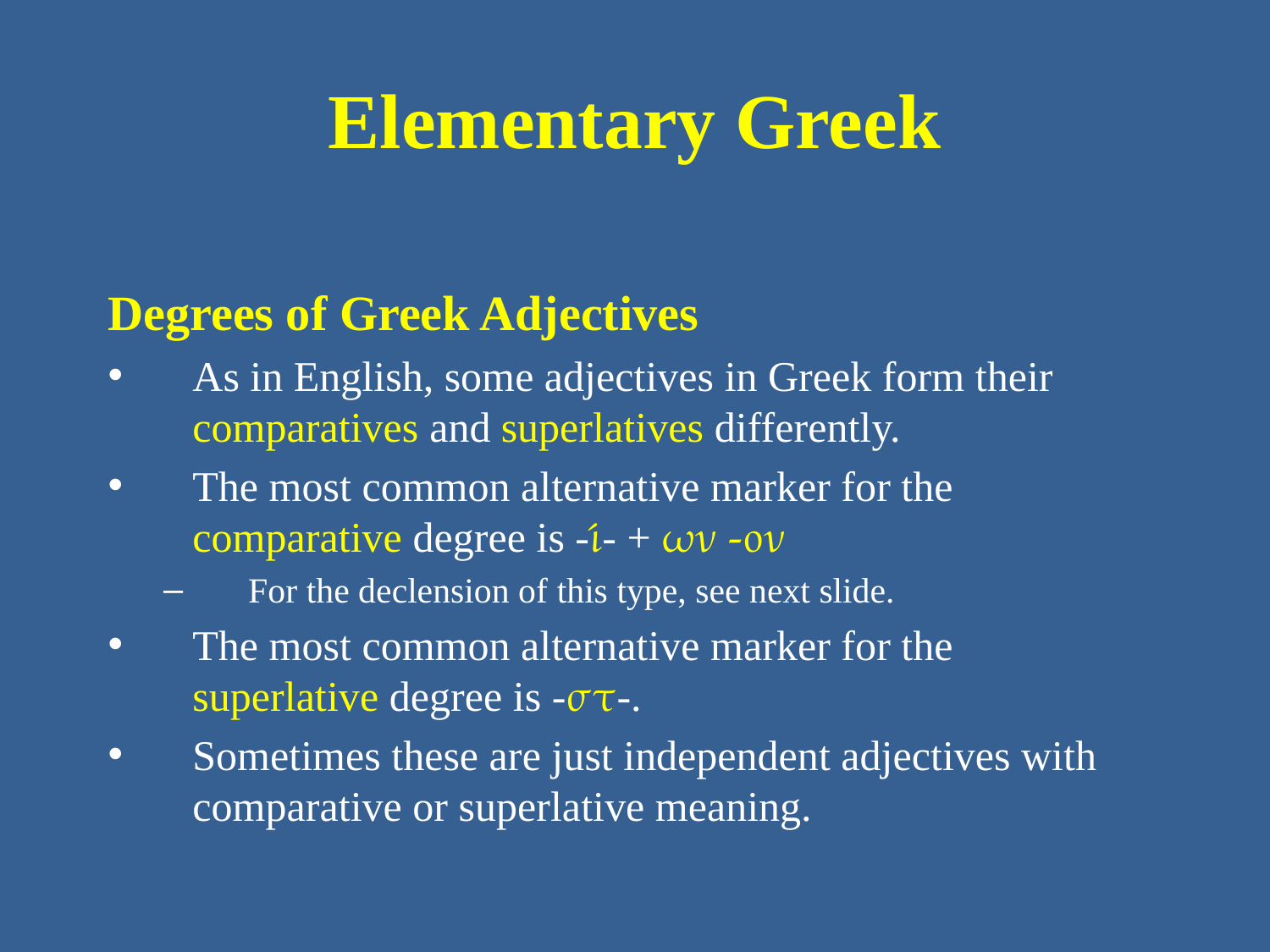

# Elementary Greek
Degrees of Greek Adjectives
As in English, some adjectives in Greek form their comparatives and superlatives differently.
The most common alternative marker for the comparative degree is -ί- + ων -ον
For the declension of this type, see next slide.
The most common alternative marker for the superlative degree is -στ-.
Sometimes these are just independent adjectives with comparative or superlative meaning.